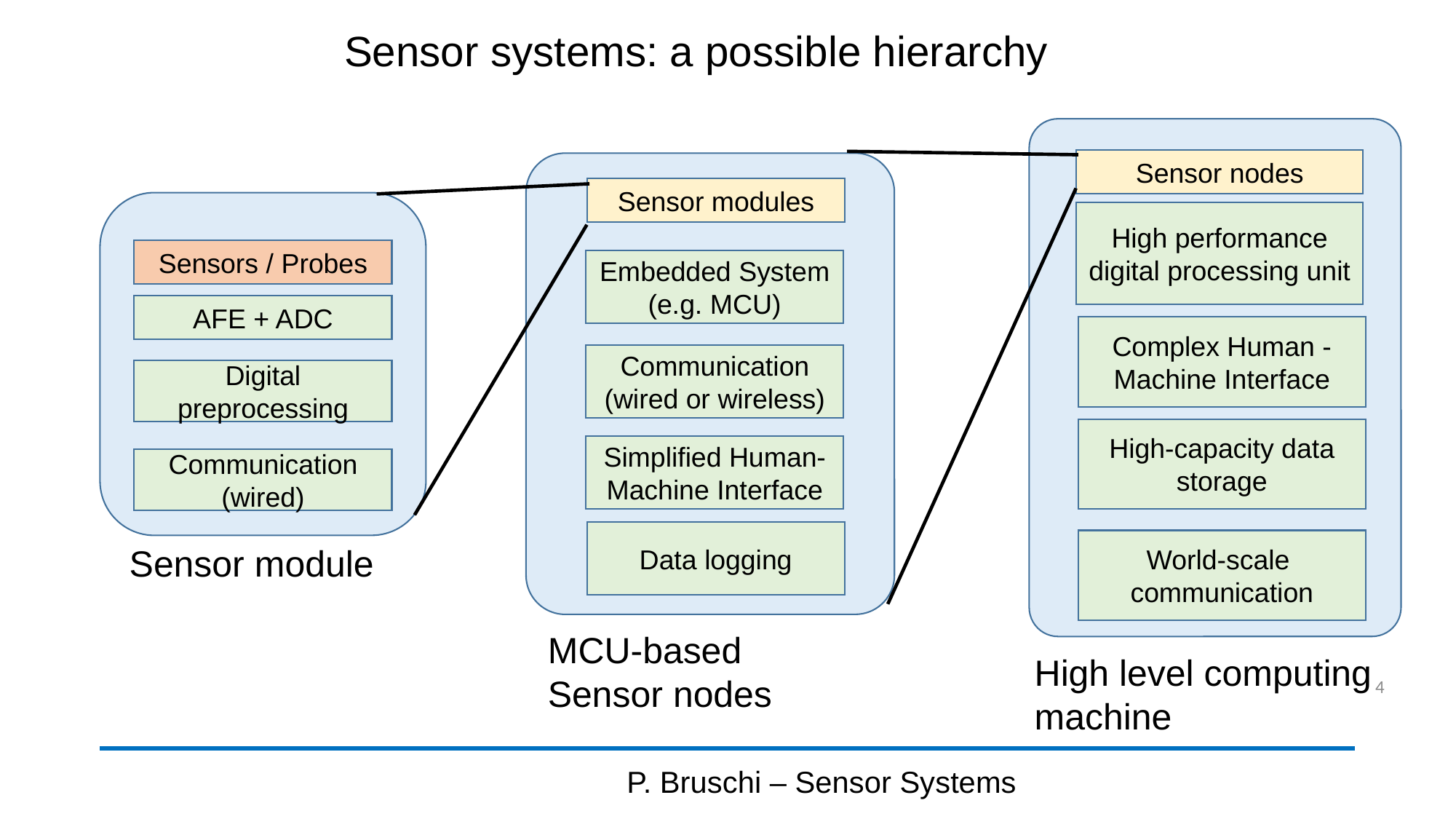

# Sensor systems: a possible hierarchy

Sensor nodes

Sensor modules

High performance digital processing unit
Sensors / Probes
Embedded System
(e.g. MCU)
AFE + ADC
Complex Human - Machine Interface
Communication
(wired or wireless)
Digital preprocessing
High-capacity data storage
Simplified Human-Machine Interface
Communication
(wired)
Data logging
World-scale
communication
Sensor module
MCU-based Sensor nodes
High level computing machine
4
P. Bruschi – Sensor Systems